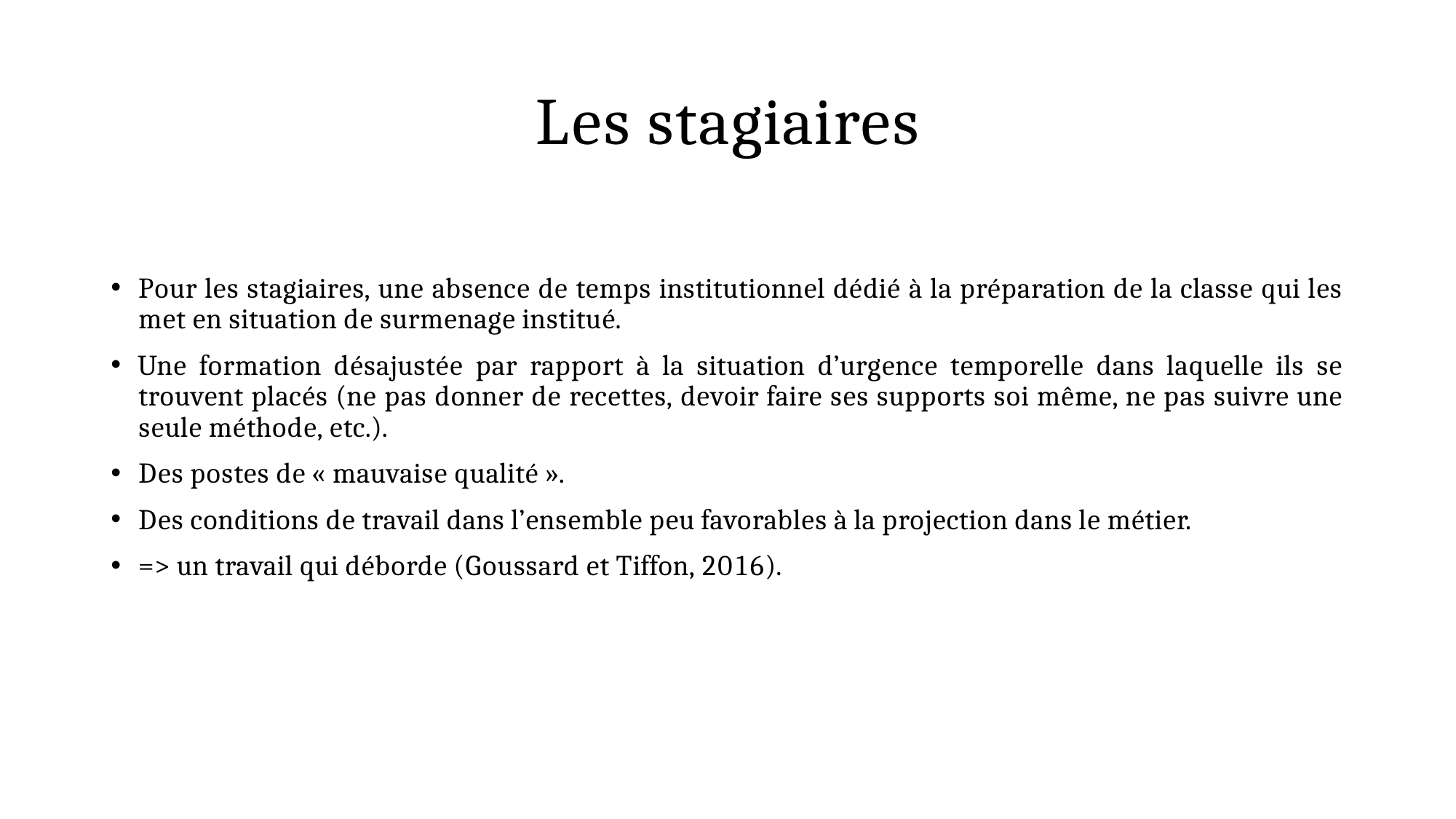

# Les stagiaires

Pour les stagiaires, une absence de temps institutionnel dédié à la préparation de la classe qui les met en situation de surmenage institué.
Une formation désajustée par rapport à la situation d’urgence temporelle dans laquelle ils se trouvent placés (ne pas donner de recettes, devoir faire ses supports soi même, ne pas suivre une seule méthode, etc.).
Des postes de « mauvaise qualité ».
Des conditions de travail dans l’ensemble peu favorables à la projection dans le métier.
=> un travail qui déborde (Goussard et Tiffon, 2016).